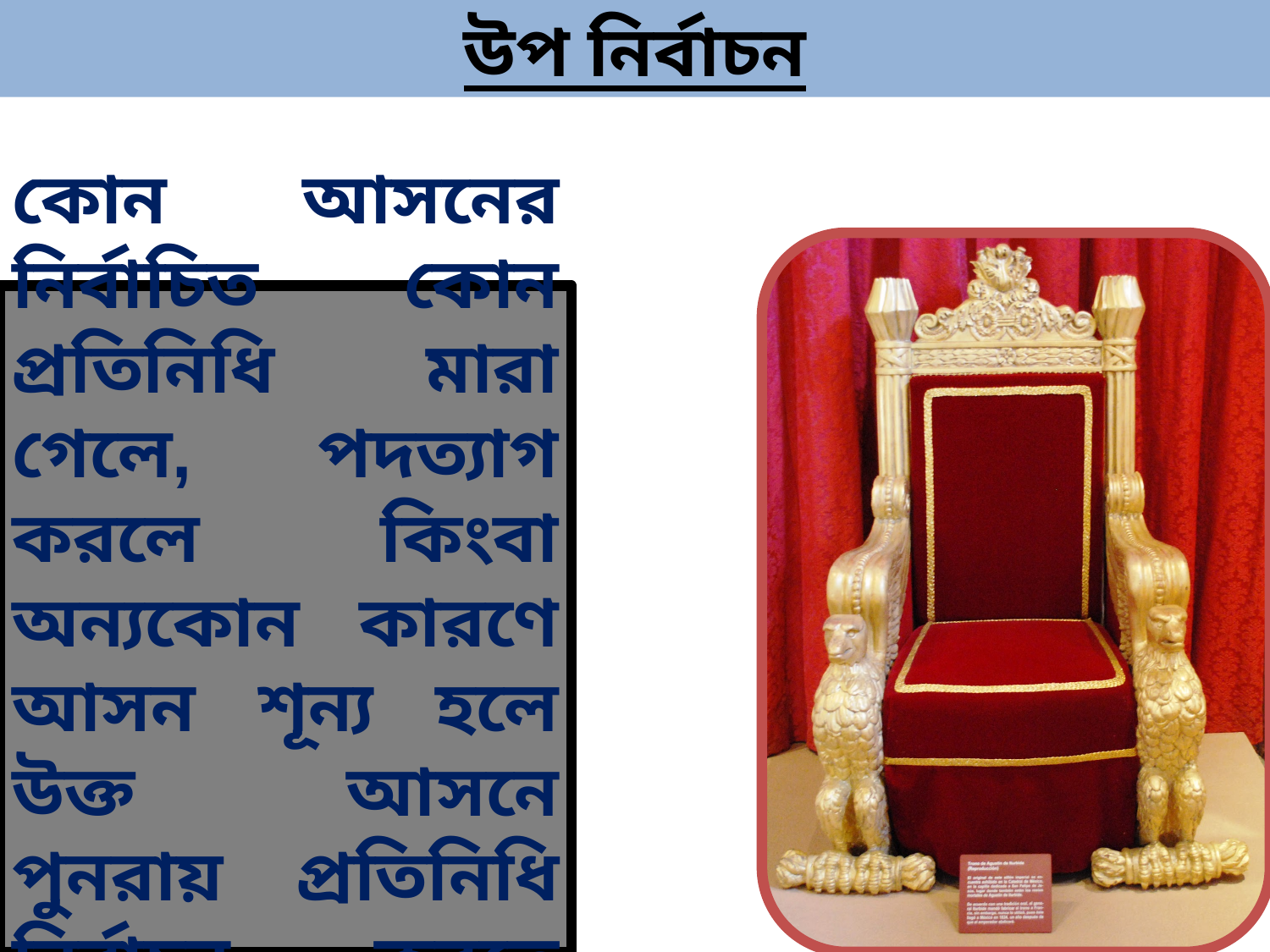

উপ নির্বাচন

কোন আসনের নির্বাচিত কোন প্রতিনিধি মারা গেলে, পদত্যাগ করলে কিংবা অন্যকোন কারণে আসন শূন্য হলে উক্ত আসনে পুনরায় প্রতিনিধি নির্বাচন করতে হয়।